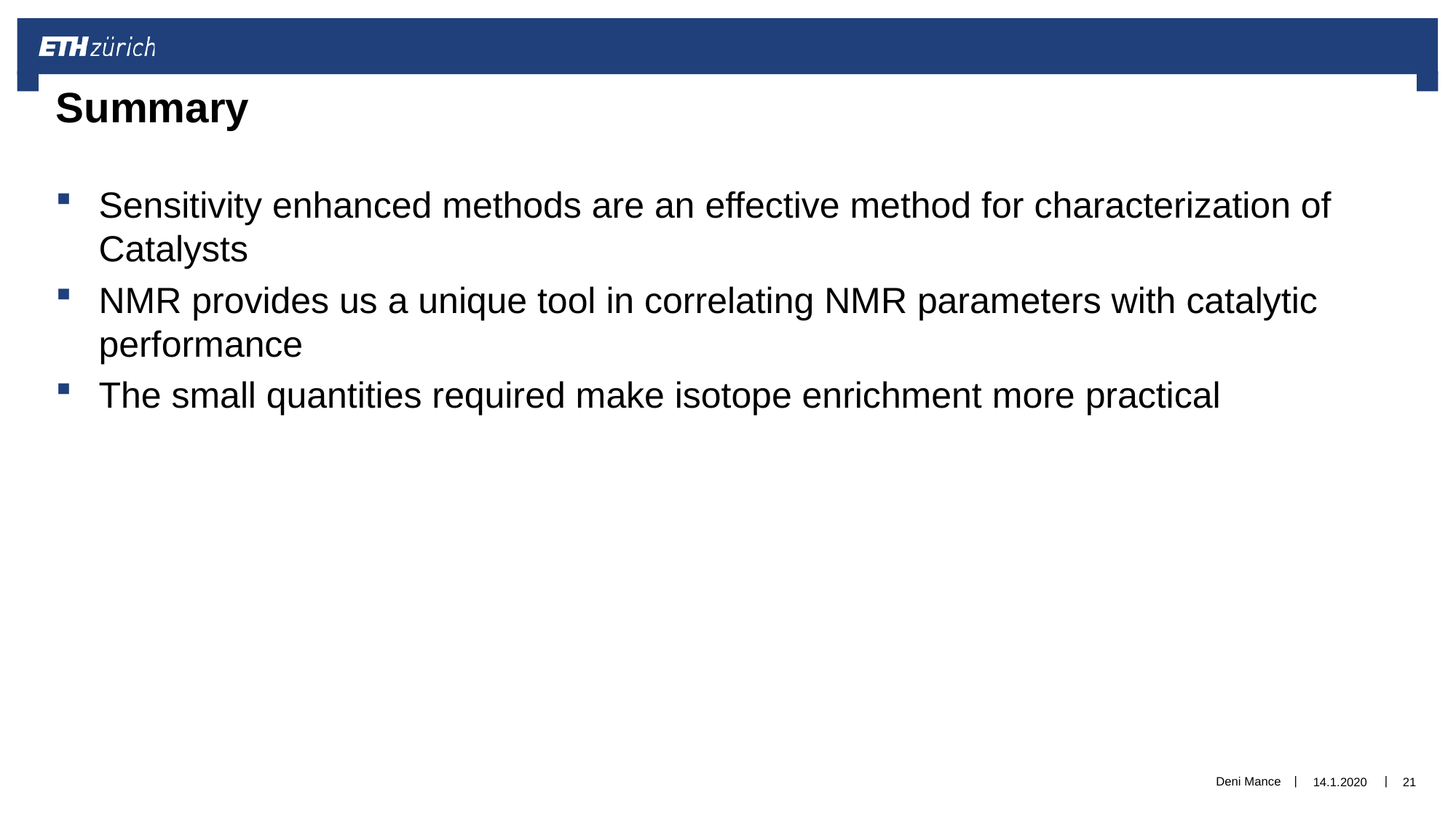

# Summary
Sensitivity enhanced methods are an effective method for characterization of Catalysts
NMR provides us a unique tool in correlating NMR parameters with catalytic performance
The small quantities required make isotope enrichment more practical

Deni Mance
14.1.2020
21